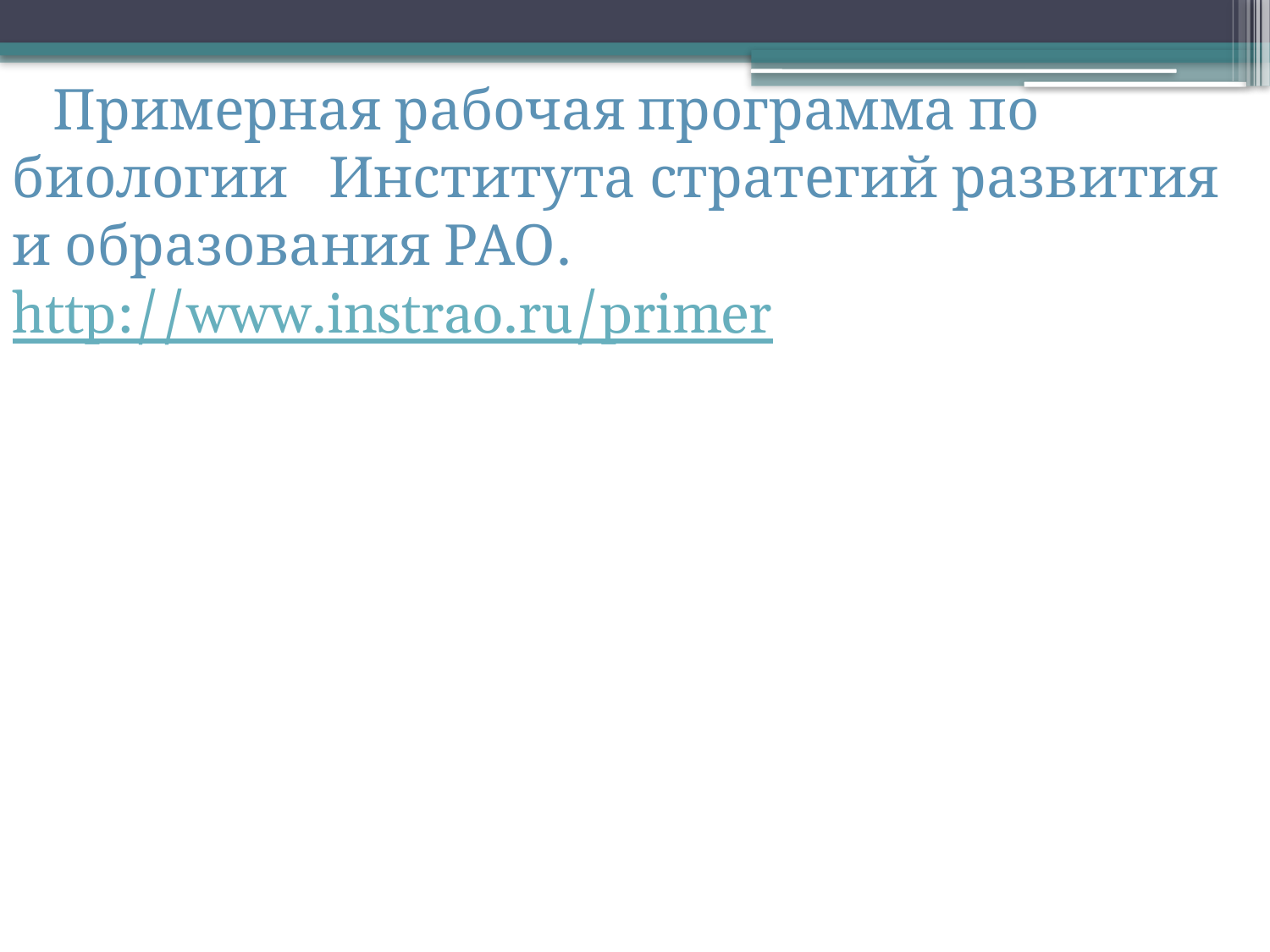

Примерная рабочая программа по биологии   Института стратегий развития и образования РАО.
http://www.instrao.ru/primer